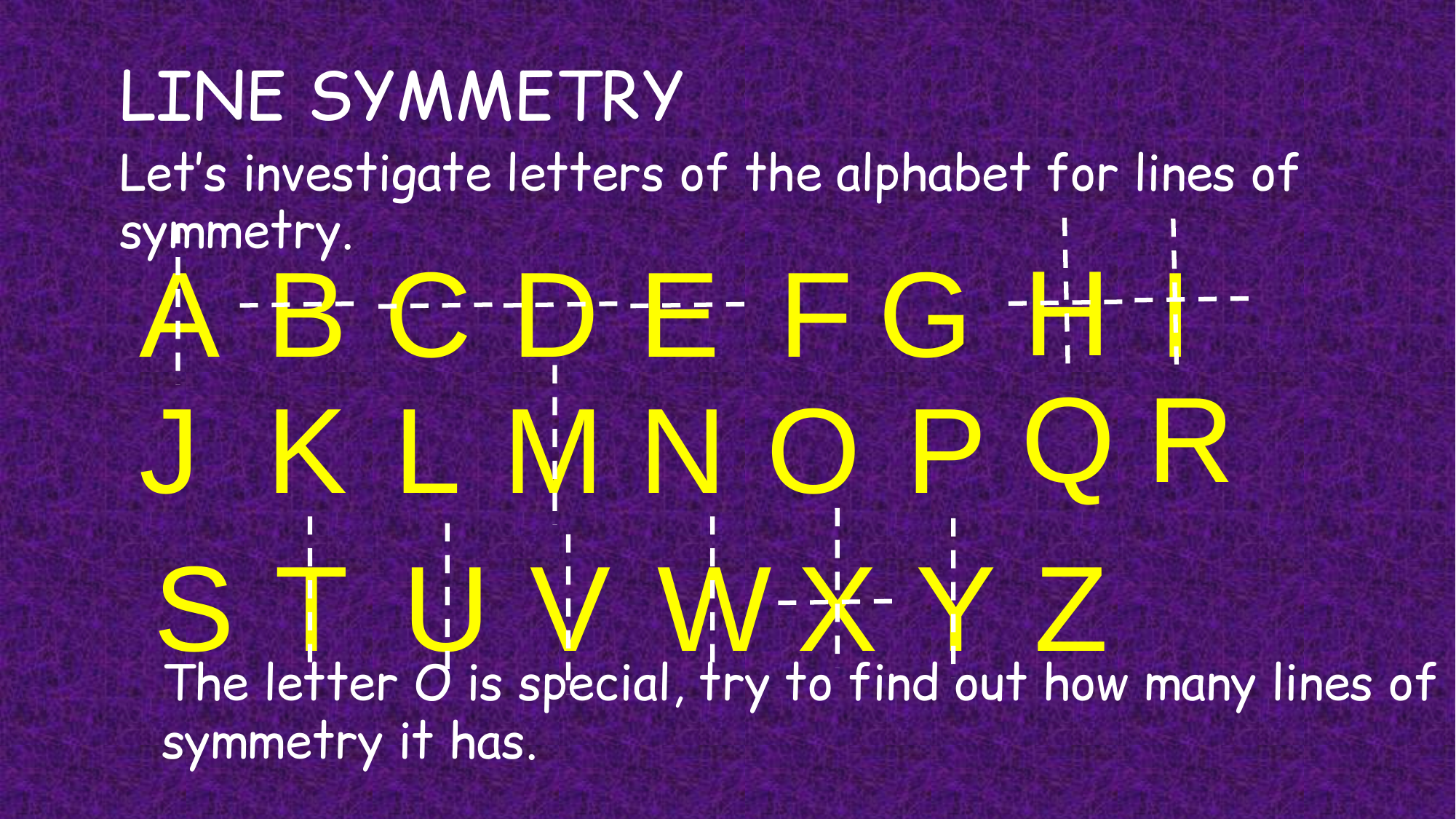

LINE SYMMETRY
Let’s investigate letters of the alphabet for lines of symmetry.

H
A
B
C
D
E
F
G
I

Q
R

P
J
K
L
M
N
O

S
T
U
V
W
X
Y
Z

The letter O is special, try to find out how many lines of symmetry it has.